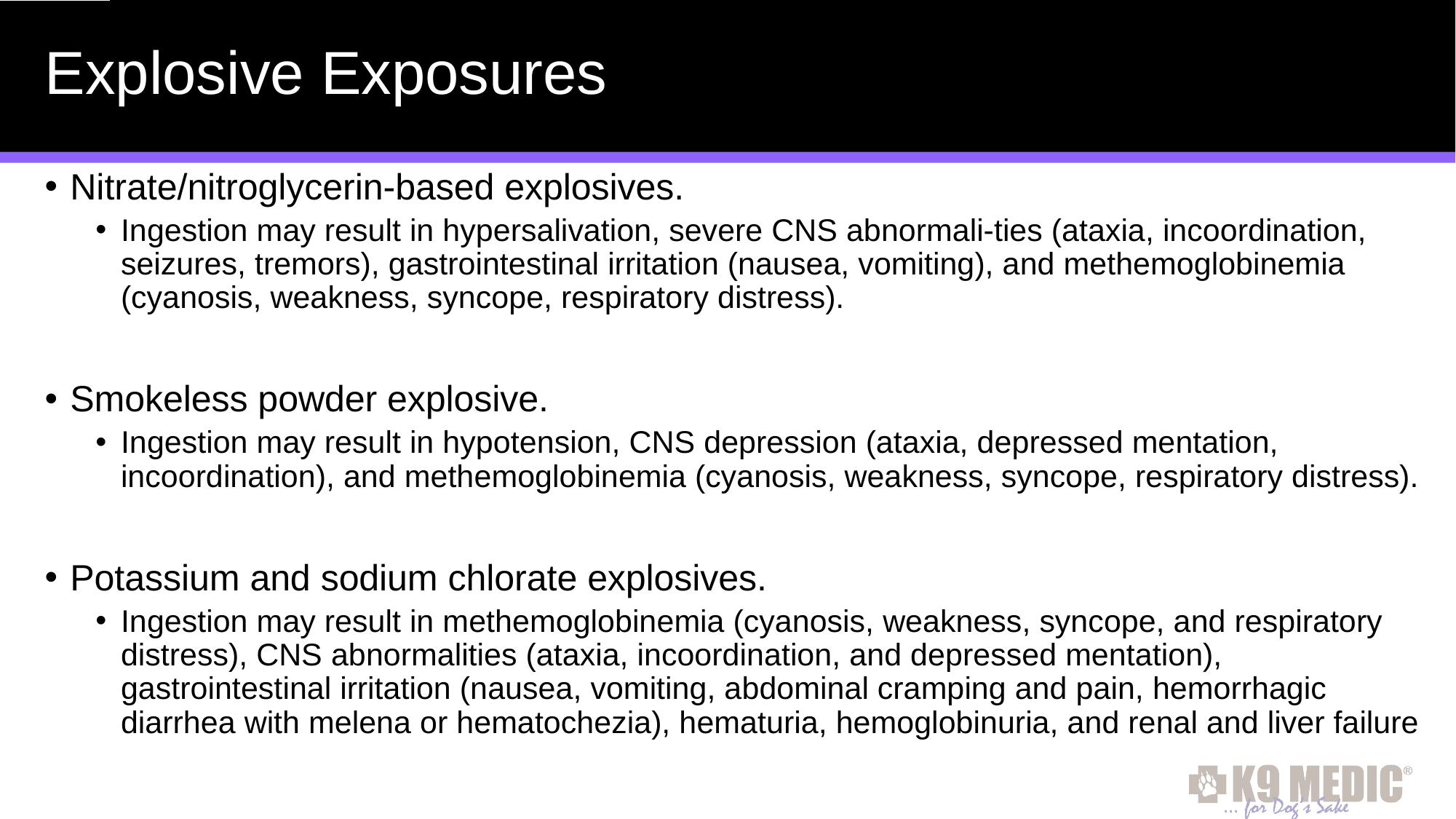

# Explosive Exposures
Nitrate/nitroglycerin-based explosives.
Ingestion may result in hypersalivation, severe CNS abnormali-ties (ataxia, incoordination, seizures, tremors), gastrointestinal irritation (nausea, vomiting), and methemoglobinemia (cyanosis, weakness, syncope, respiratory distress).

Smokeless powder explosive.
Ingestion may result in hypotension, CNS depression (ataxia, depressed mentation, incoordination), and methemoglobinemia (cyanosis, weakness, syncope, respiratory distress).

Potassium and sodium chlorate explosives.
Ingestion may result in methemoglobinemia (cyanosis, weakness, syncope, and respiratory distress), CNS abnormalities (ataxia, incoordination, and depressed mentation), gastrointestinal irritation (nausea, vomiting, abdominal cramping and pain, hemorrhagic diarrhea with melena or hematochezia), hematuria, hemoglobinuria, and renal and liver failure